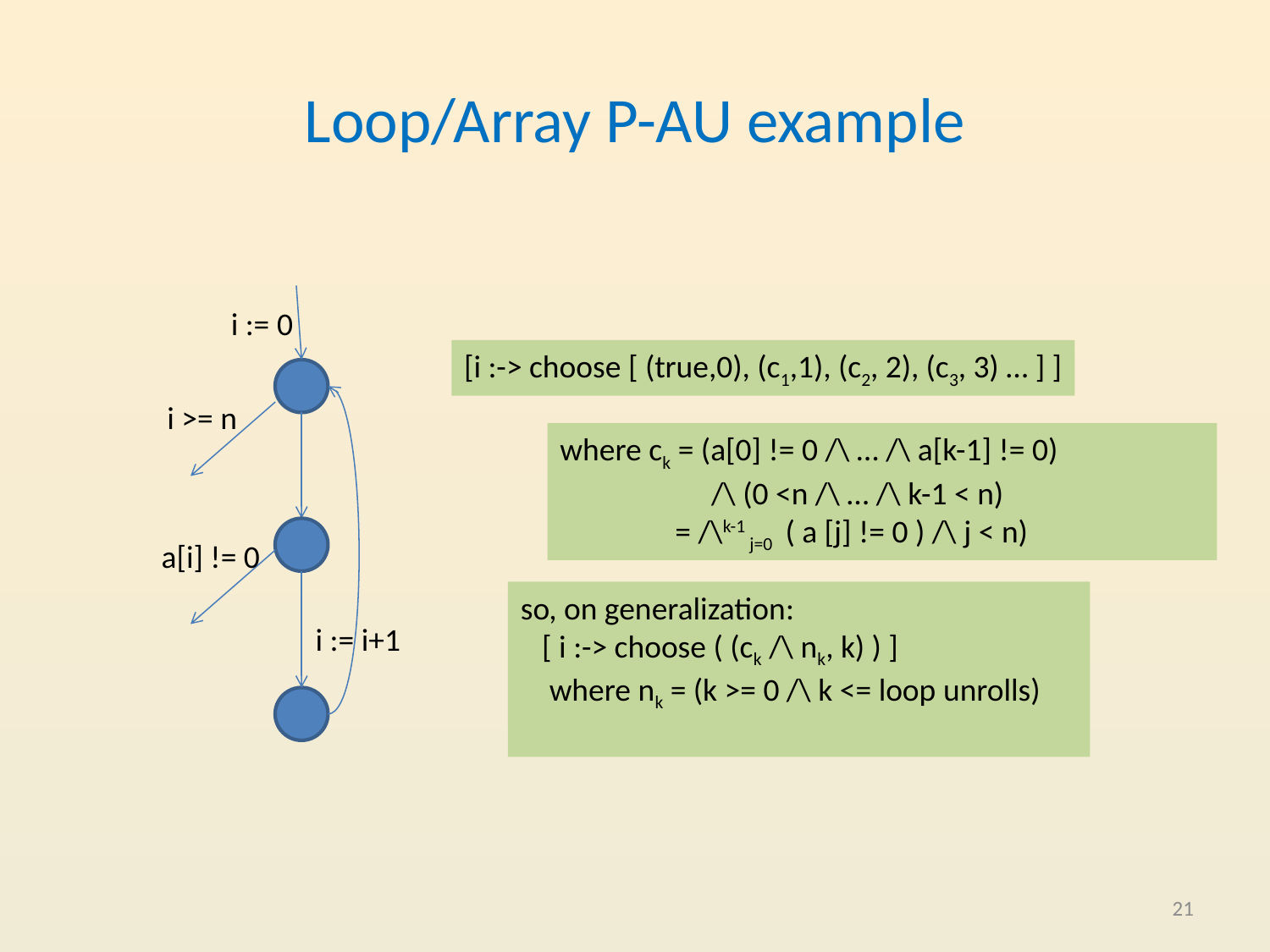

# Loop/Array P-AU example
i := 0
[i :-> choose [ (true,0), (c1,1), (c2, 2), (c3, 3) … ] ]

i >= n
where ck = (a[0] != 0 /\ … /\ a[k-1] != 0)
                     /\ (0 <n /\ … /\ k-1 < n)
                = /\k-1 j=0   ( a [j] != 0 ) /\ j < n)

a[i] != 0
so, on generalization:
   [ i :-> choose ( (ck /\ nk, k) ) ]
    where nk = (k >= 0 /\ k <= loop unrolls)

i := i+1

21